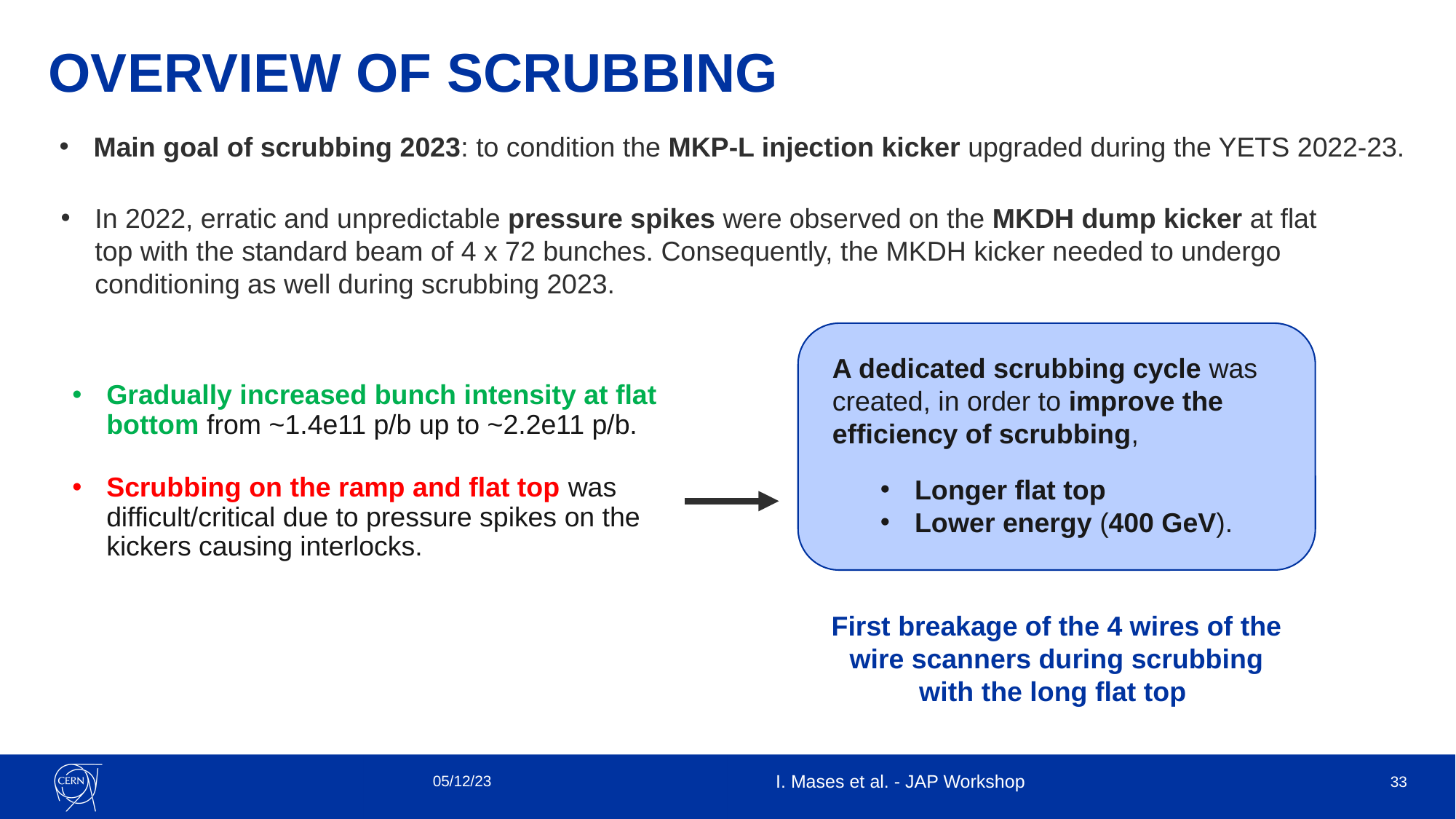

# OVERVIEW OF SCRUBBING
Main goal of scrubbing 2023: to condition the MKP-L injection kicker upgraded during the YETS 2022-23.
In 2022, erratic and unpredictable pressure spikes were observed on the MKDH dump kicker at flat top with the standard beam of 4 x 72 bunches. Consequently, the MKDH kicker needed to undergo conditioning as well during scrubbing 2023.

A dedicated scrubbing cycle was created, in order to improve the efficiency of scrubbing,
Gradually increased bunch intensity at flat bottom from ~1.4e11 p/b up to ~2.2e11 p/b.
Scrubbing on the ramp and flat top was difficult/critical due to pressure spikes on the kickers causing interlocks.
Longer flat top
Lower energy (400 GeV).
First breakage of the 4 wires of the wire scanners during scrubbing with the long flat top
05/12/23
I. Mases et al. - JAP Workshop
33